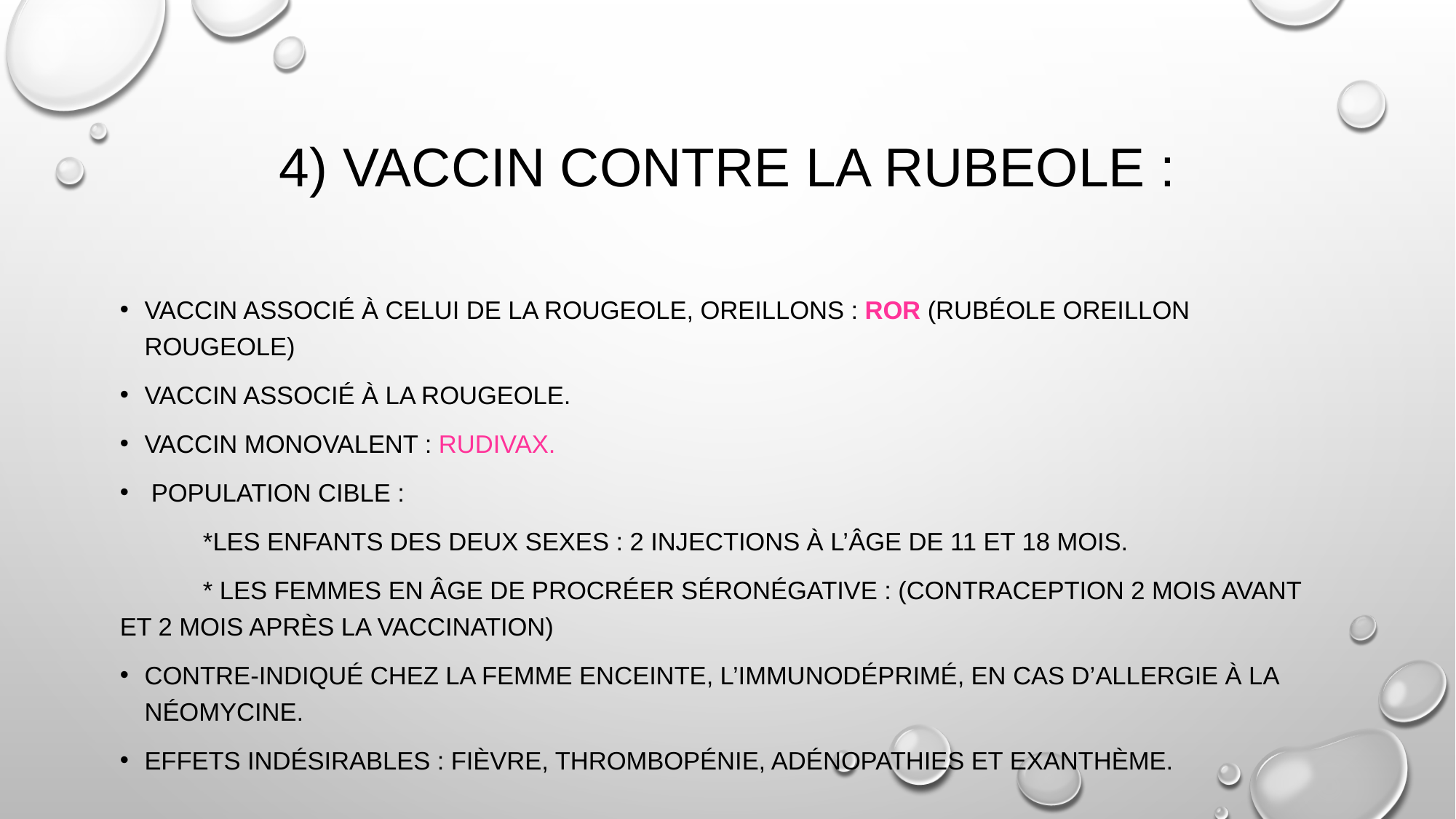

# 4) VACCIN CONTRE LA RUBEOLE :
Vaccin associé à celui de la rougeole, oreillons : ROR (rubéole Oreillon Rougeole)
Vaccin associé à la rougeole.
Vaccin monovalent : Rudivax.
 population cible :
            *les enfants des deux sexes : 2 injections à l’âge de 11 et 18 mois.
            * Les femmes en âge de procréer séronégative : (contraception 2 mois avant et 2 mois après la vaccination)
Contre-indiqué chez la femme enceinte, l’immunodéprimé, en cas d’allergie à la néomycine.
Effets indésirables : Fièvre, thrombopénie, adénopathies et exanthème.